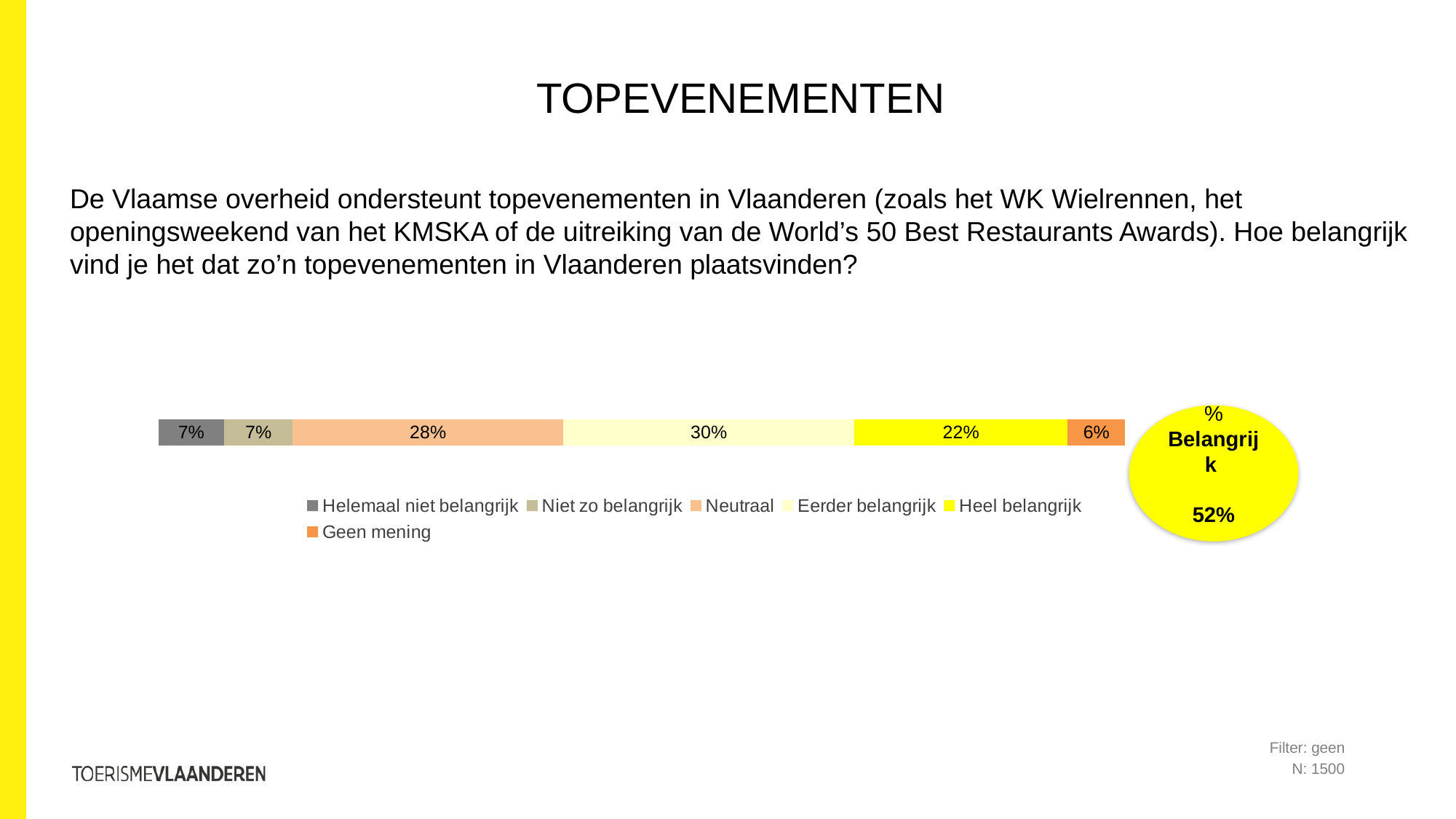

TOPEVENEMENTEN
De Vlaamse overheid ondersteunt topevenementen in Vlaanderen (zoals het WK Wielrennen, het openingsweekend van het KMSKA of de uitreiking van de World’s 50 Best Restaurants Awards). Hoe belangrijk vind je het dat zo’n topevenementen in Vlaanderen plaatsvinden?

### Chart

| Category | Helemaal niet belangrijk | Niet zo belangrijk | Neutraal | Eerder belangrijk | Heel belangrijk | Geen mening |
|---|---|---|---|---|---|---|
%
Belangrijk

52%

Filter: geen
N: 1500